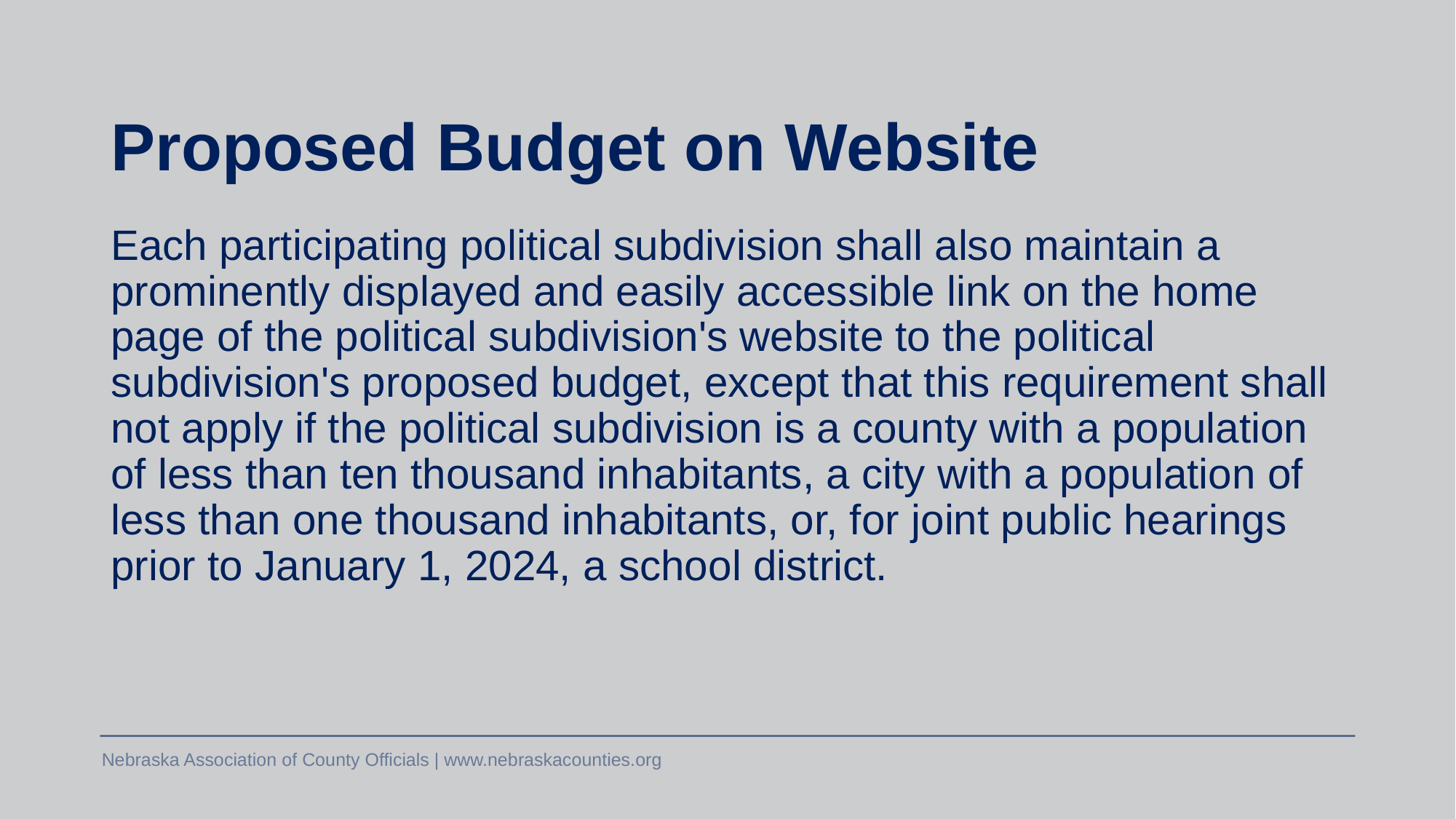

# Proposed Budget on Website
Each participating political subdivision shall also maintain a prominently displayed and easily accessible link on the home page of the political subdivision's website to the political subdivision's proposed budget, except that this requirement shall not apply if the political subdivision is a county with a population of less than ten thousand inhabitants, a city with a population of less than one thousand inhabitants, or, for joint public hearings prior to January 1, 2024, a school district.